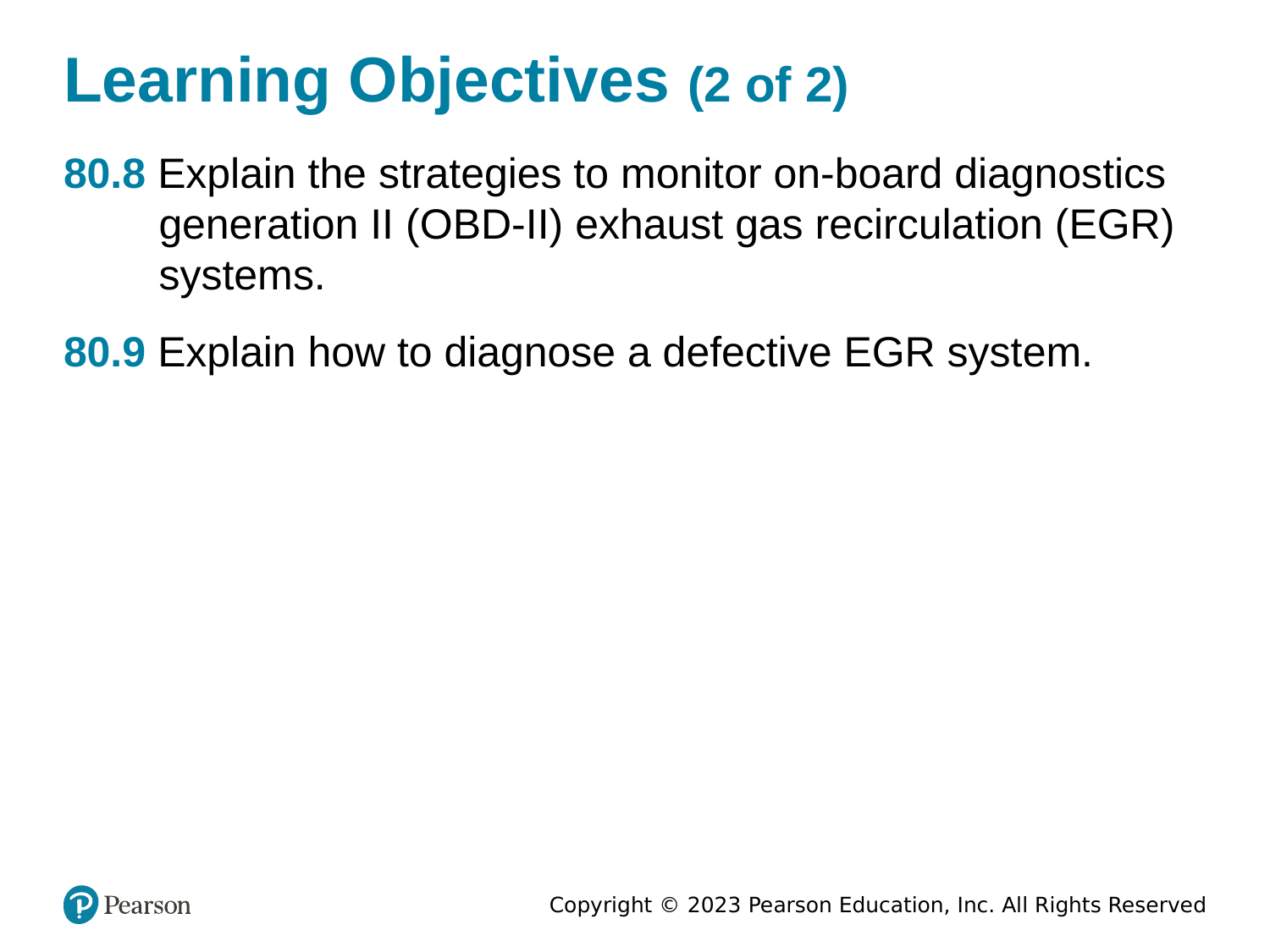

# Learning Objectives (2 of 2)
80.8 Explain the strategies to monitor on-board diagnostics generation II (OBD-II) exhaust gas recirculation (EGR) systems.
80.9 Explain how to diagnose a defective EGR system.